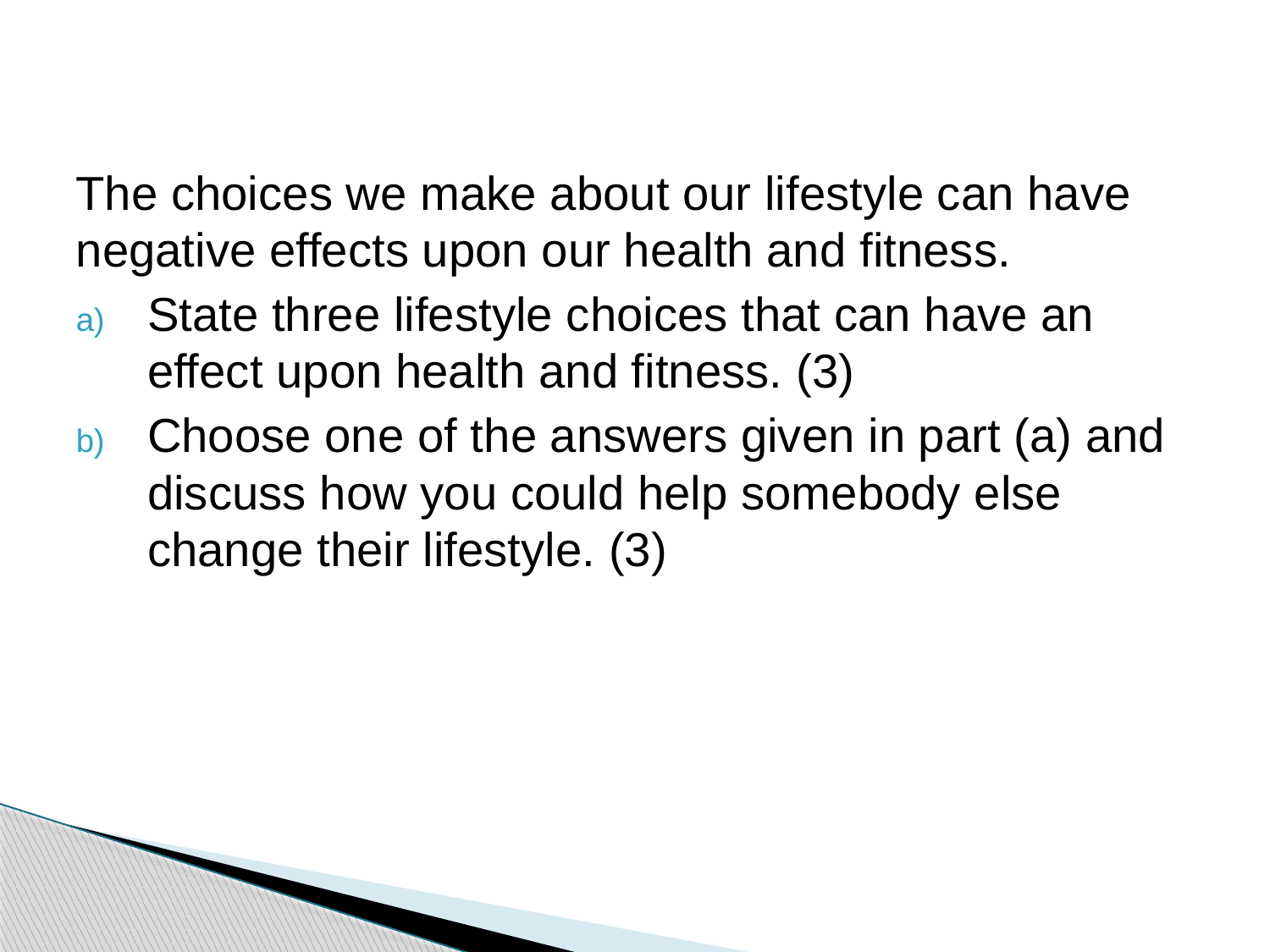

#
The choices we make about our lifestyle can have negative effects upon our health and fitness.
State three lifestyle choices that can have an effect upon health and fitness. (3)
Choose one of the answers given in part (a) and discuss how you could help somebody else change their lifestyle. (3)